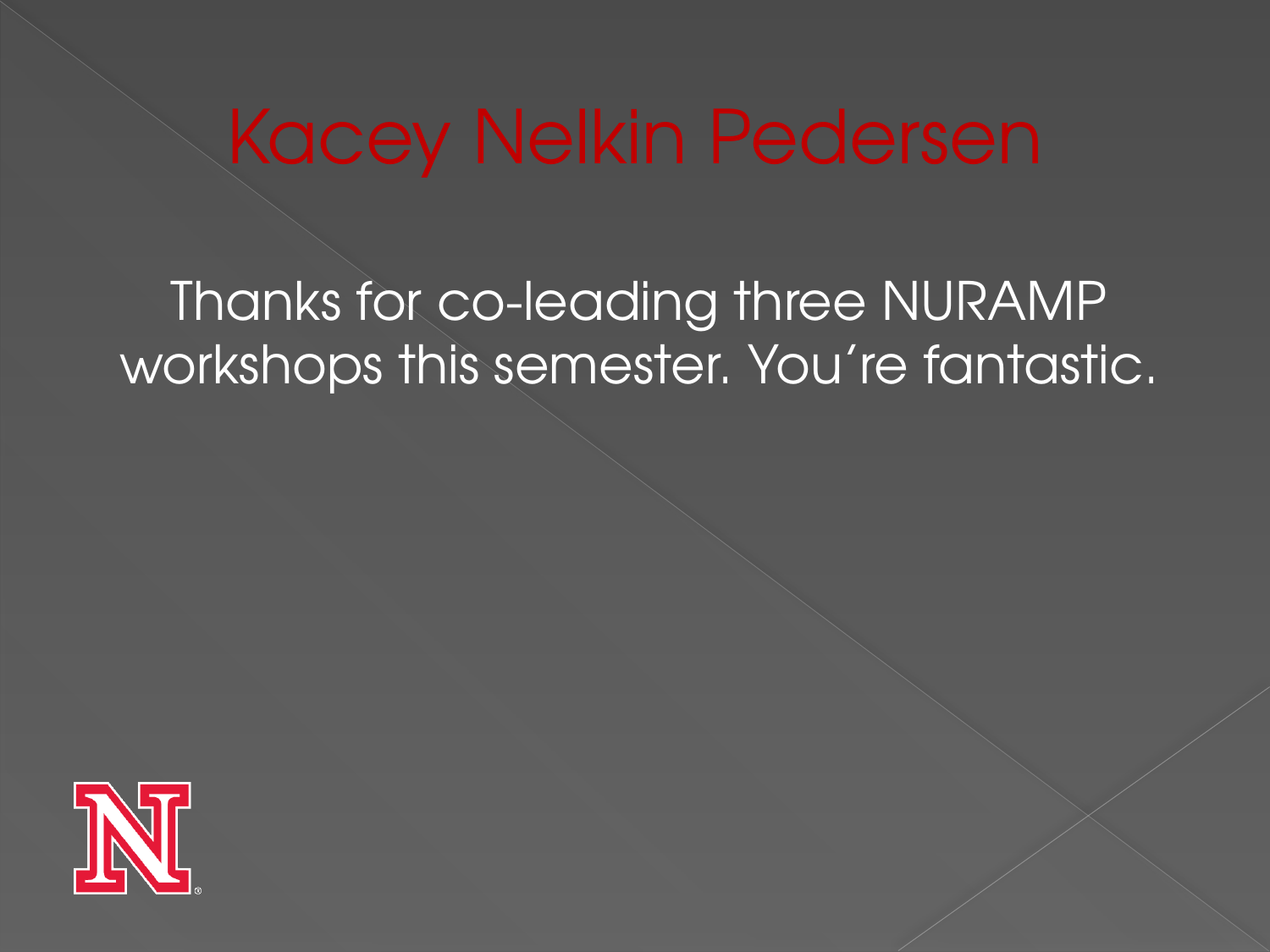

# Kacey Nelkin Pedersen
Thanks for co-leading three NURAMP workshops this semester. You’re fantastic.